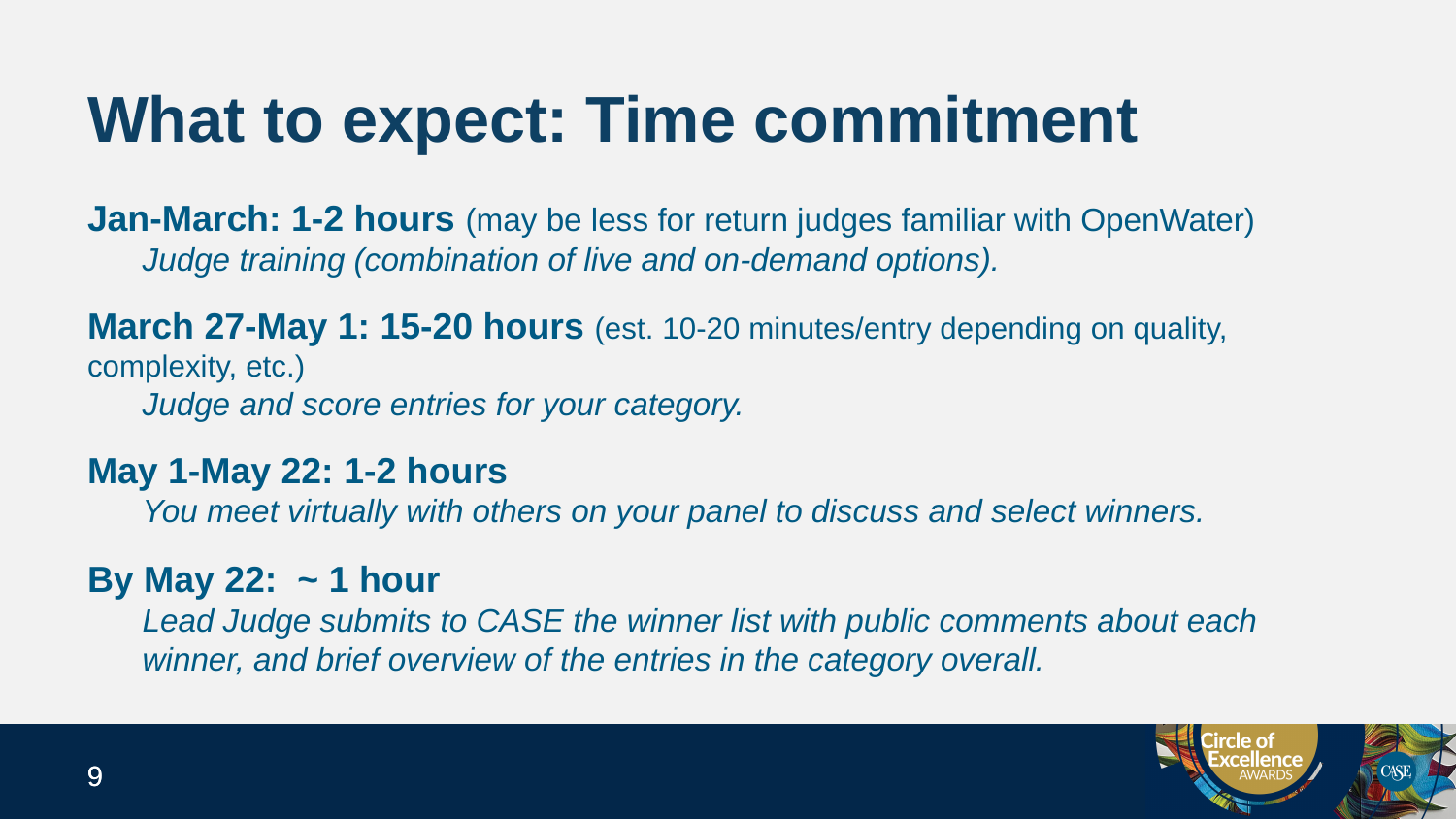

# What to expect: Time commitment
Jan-March: 1-2 hours (may be less for return judges familiar with OpenWater)
Judge training (combination of live and on-demand options).

March 27-May 1: 15-20 hours (est. 10-20 minutes/entry depending on quality, complexity, etc.)
Judge and score entries for your category.

May 1-May 22: 1-2 hours
You meet virtually with others on your panel to discuss and select winners.

By May 22:  ~ 1 hour
Lead Judge submits to CASE the winner list with public comments about each winner, and brief overview of the entries in the category overall.